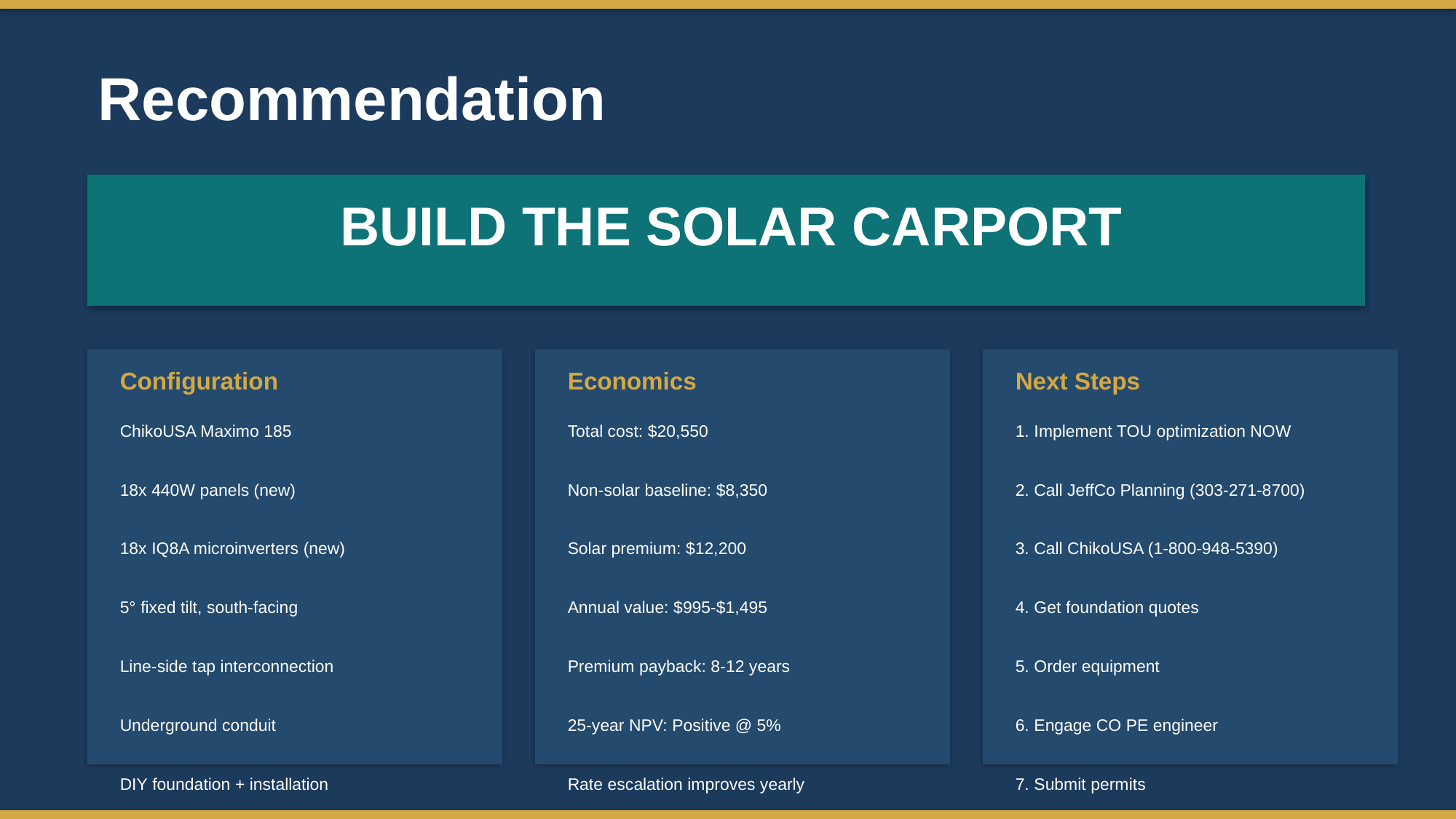

Recommendation

BUILD THE SOLAR CARPORT

Configuration
Economics
Next Steps
ChikoUSA Maximo 185

18x 440W panels (new)

18x IQ8A microinverters (new)

5° fixed tilt, south-facing

Line-side tap interconnection

Underground conduit

DIY foundation + installation
Total cost: $20,550

Non-solar baseline: $8,350

Solar premium: $12,200

Annual value: $995-$1,495

Premium payback: 8-12 years

25-year NPV: Positive @ 5%

Rate escalation improves yearly
1. Implement TOU optimization NOW

2. Call JeffCo Planning (303-271-8700)

3. Call ChikoUSA (1-800-948-5390)

4. Get foundation quotes

5. Order equipment

6. Engage CO PE engineer

7. Submit permits